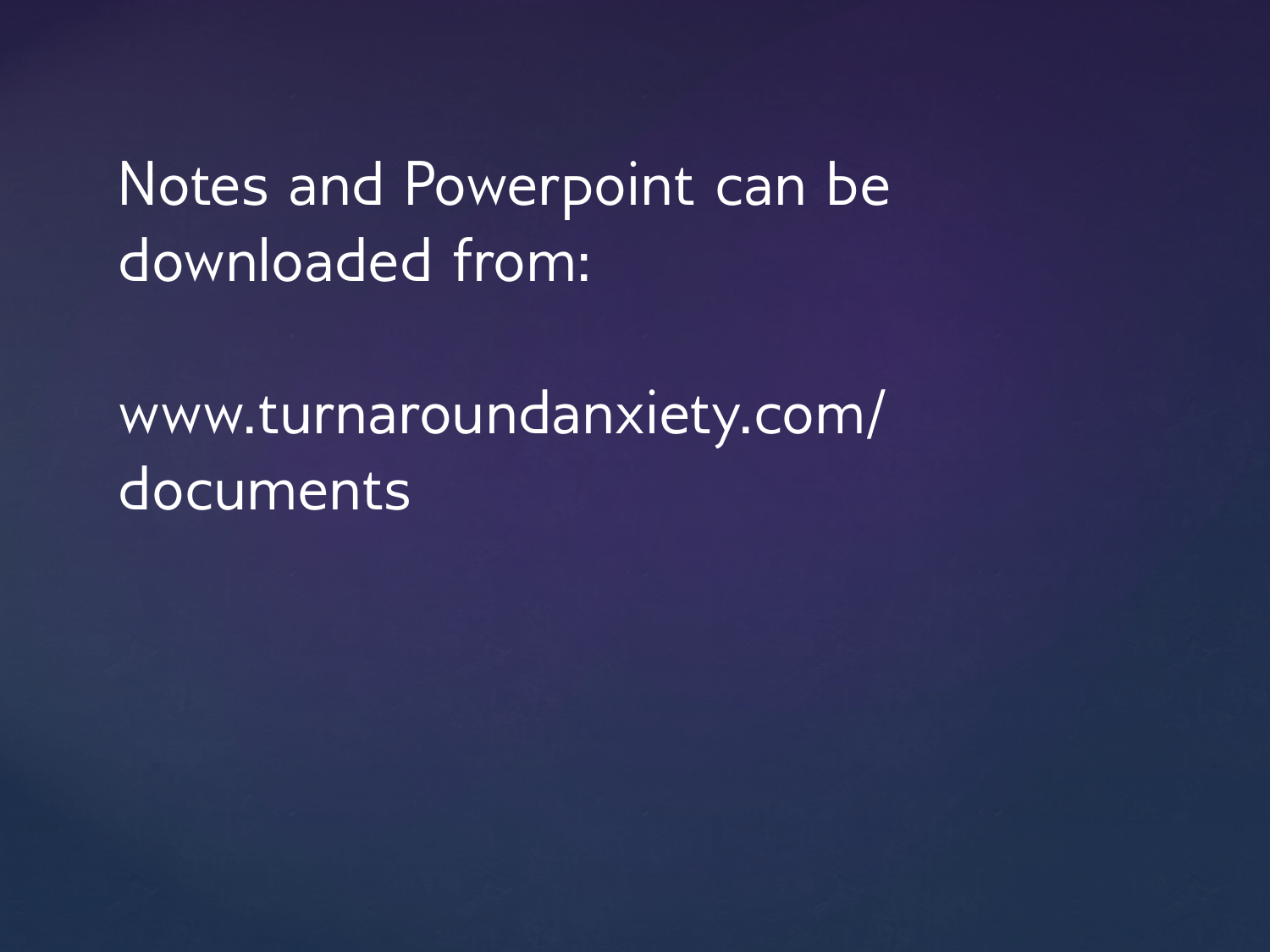

Notes and Powerpoint can be downloaded from:

www.turnaroundanxiety.com/documents